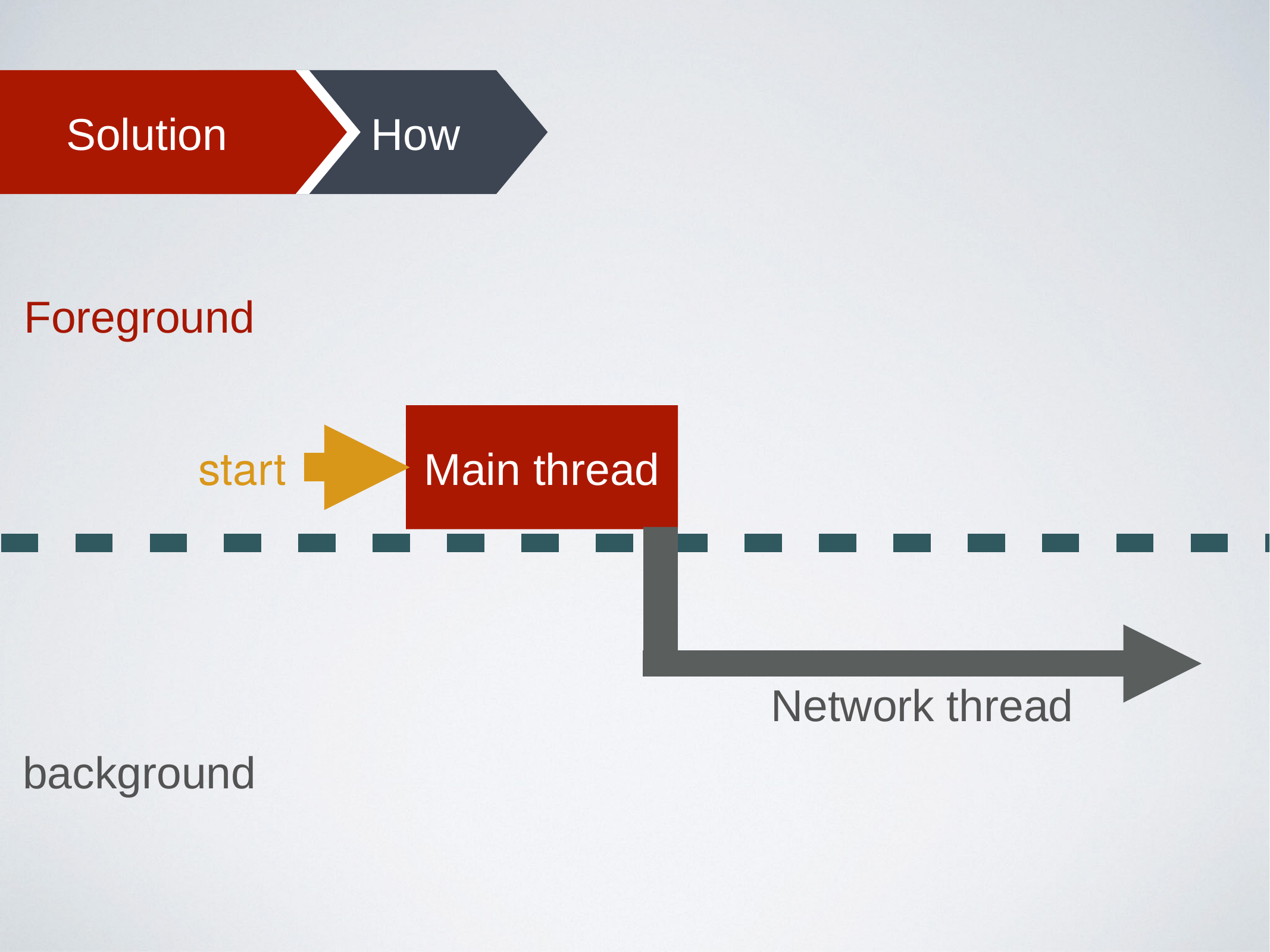

Solution
Solution
           How
Foreground
Main thread
start

Network thread
background
11